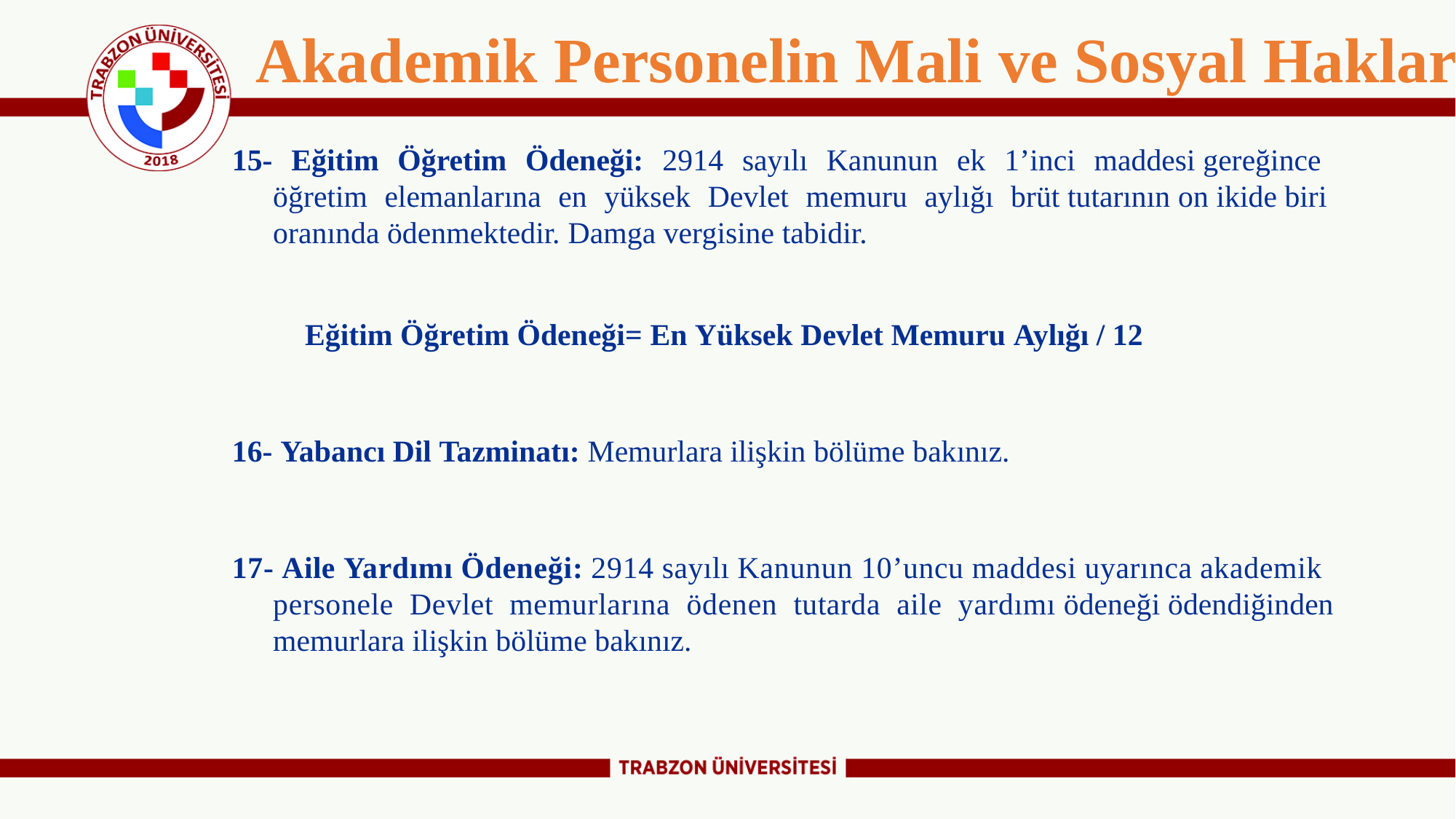

# Akademik Personelin Mali ve Sosyal Hakları
15-  Eğitim  Öğretim  Ödeneği:  2914  sayılı  Kanunun  ek  1’inci  maddesi gereğince  öğretim  elemanlarına  en  yüksek  Devlet  memuru  aylığı  brüt tutarının on ikide biri oranında ödenmektedir. Damga vergisine tabidir.

Eğitim Öğretim Ödeneği= En Yüksek Devlet Memuru Aylığı / 12

16- Yabancı Dil Tazminatı: Memurlara ilişkin bölüme bakınız.

17- Aile Yardımı Ödeneği: 2914 sayılı Kanunun 10’uncu maddesi uyarınca akademik  personele  Devlet  memurlarına  ödenen  tutarda  aile  yardımı ödeneği ödendiğinden memurlara ilişkin bölüme bakınız.